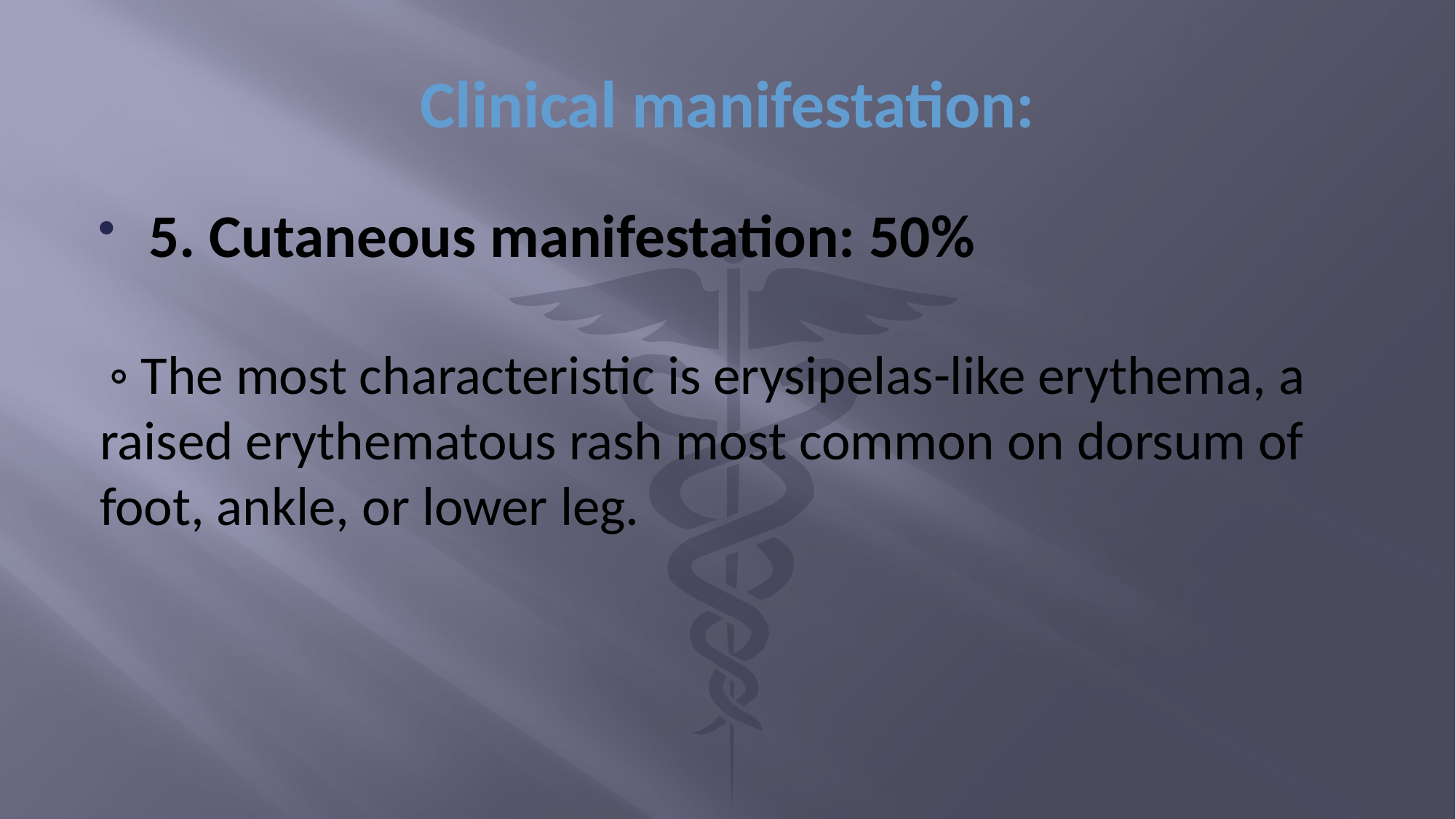

# Clinical manifestation:
5. Cutaneous manifestation: 50%

 ◦ The most characteristic is erysipelas-like erythema, a raised erythematous rash most common on dorsum of foot, ankle, or lower leg.